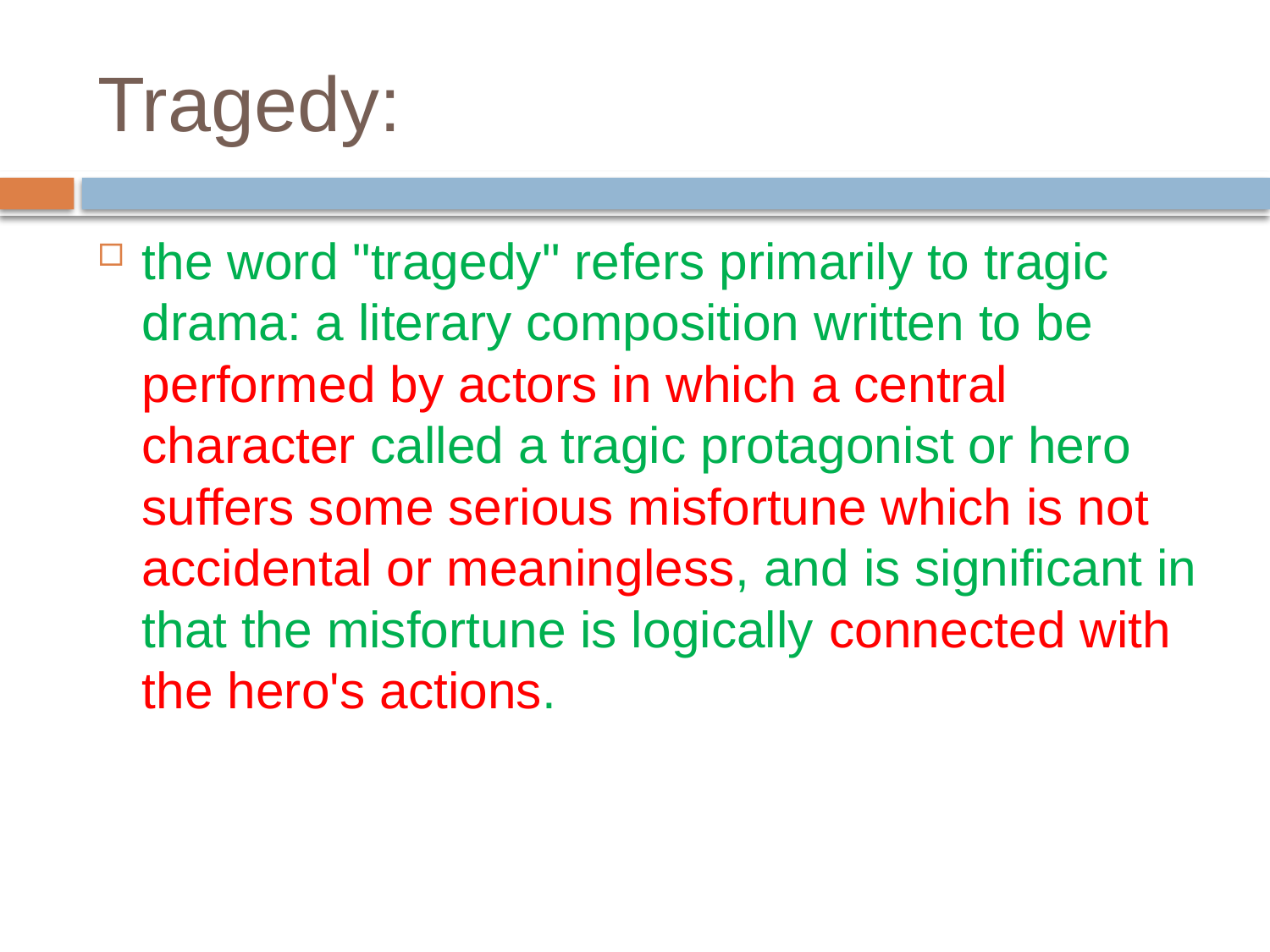

# Tragedy:
the word "tragedy" refers primarily to tragic drama: a literary composition written to be performed by actors in which a central character called a tragic protagonist or hero suffers some serious misfortune which is not accidental or meaningless, and is significant in that the misfortune is logically connected with the hero's actions.